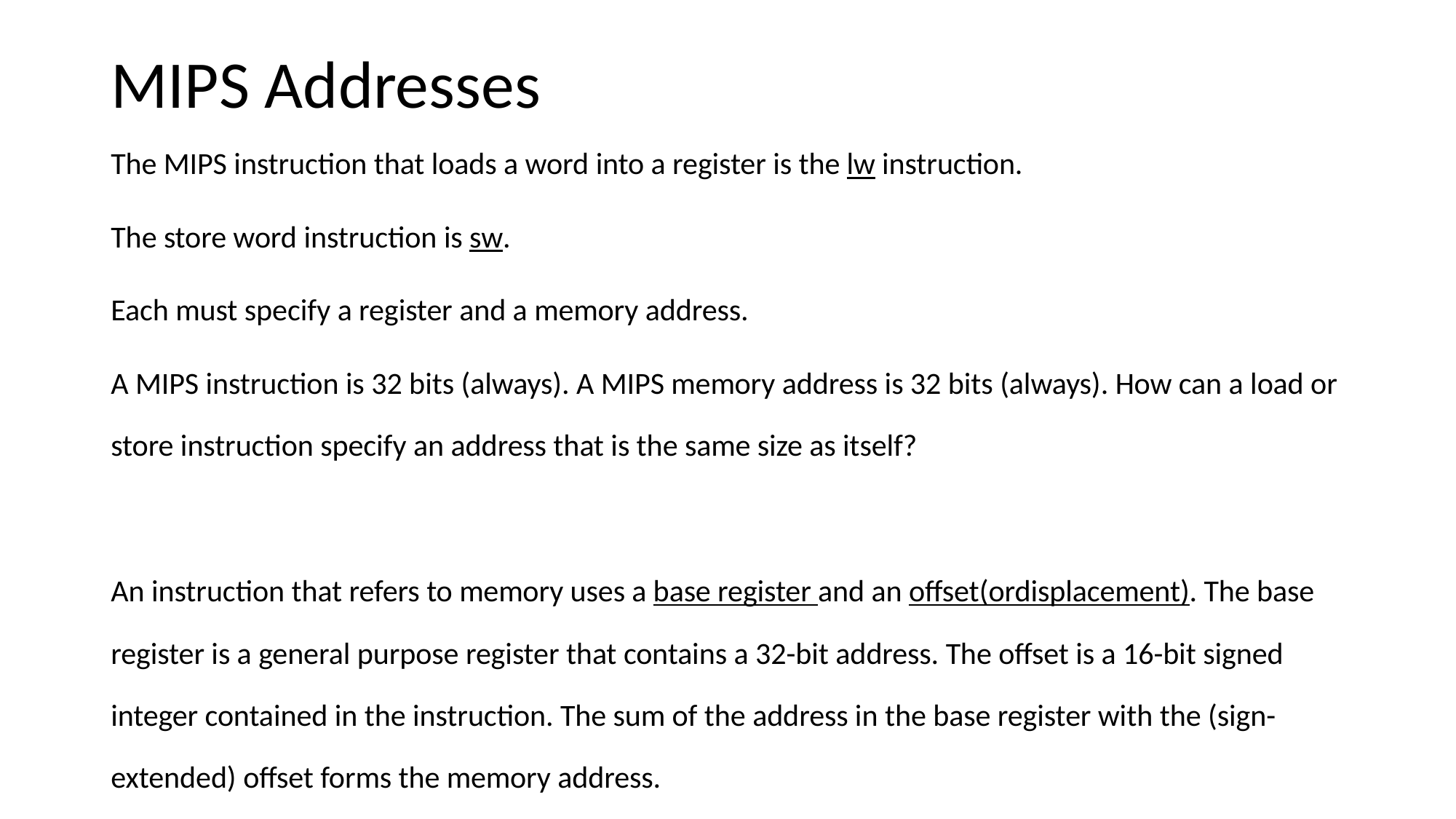

# MIPS Addresses
The MIPS instruction that loads a word into a register is the lw instruction.
The store word instruction is sw.
Each must specify a register and a memory address.
A MIPS instruction is 32 bits (always). A MIPS memory address is 32 bits (always). How can a load or store instruction specify an address that is the same size as itself?

An instruction that refers to memory uses a base register and an offset(ordisplacement). The base register is a general purpose register that contains a 32-bit address. The offset is a 16-bit signed integer contained in the instruction. The sum of the address in the base register with the (sign-extended) offset forms the memory address.